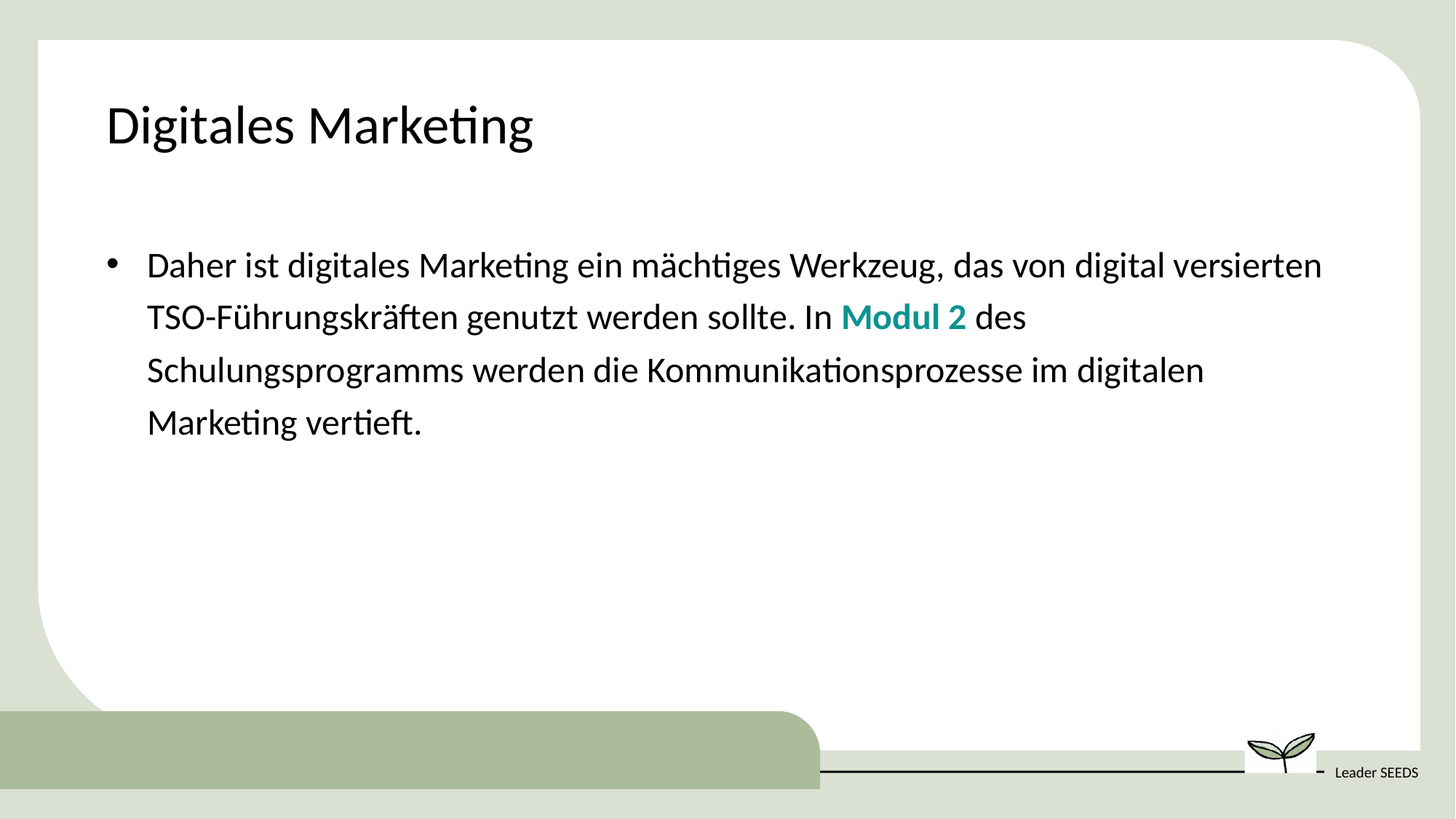

Digitales Marketing
Daher ist digitales Marketing ein mächtiges Werkzeug, das von digital versierten TSO-Führungskräften genutzt werden sollte. In Modul 2 des Schulungsprogramms werden die Kommunikationsprozesse im digitalen Marketing vertieft.